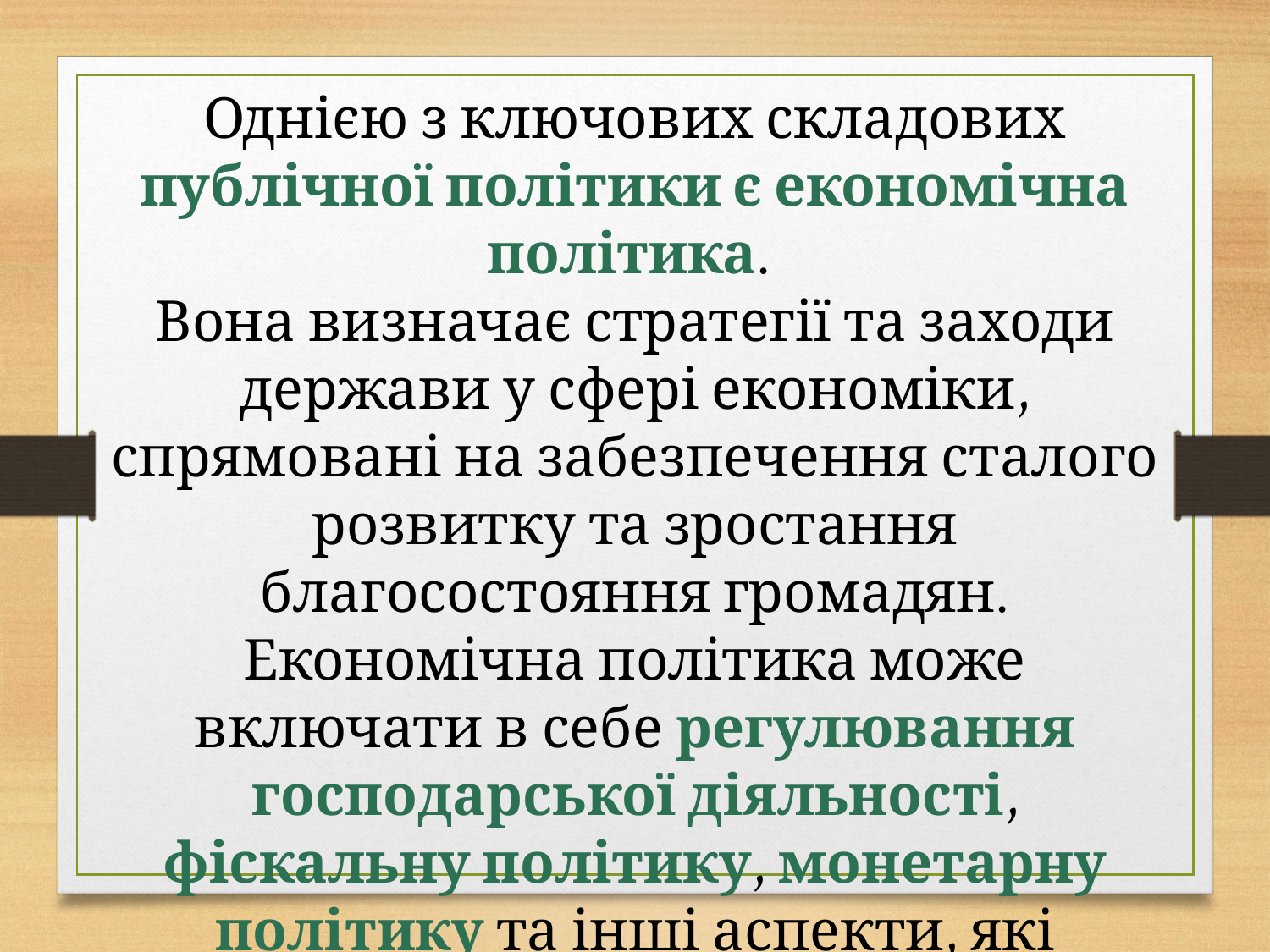

Однією з ключових складових публічної політики є економічна політика.
Вона визначає стратегії та заходи держави у сфері економіки, спрямовані на забезпечення сталого розвитку та зростання благосостояння громадян. Економічна політика може включати в себе регулювання господарської діяльності, фіскальну політику, монетарну політику та інші аспекти, які впливають на економічний розвиток країни.